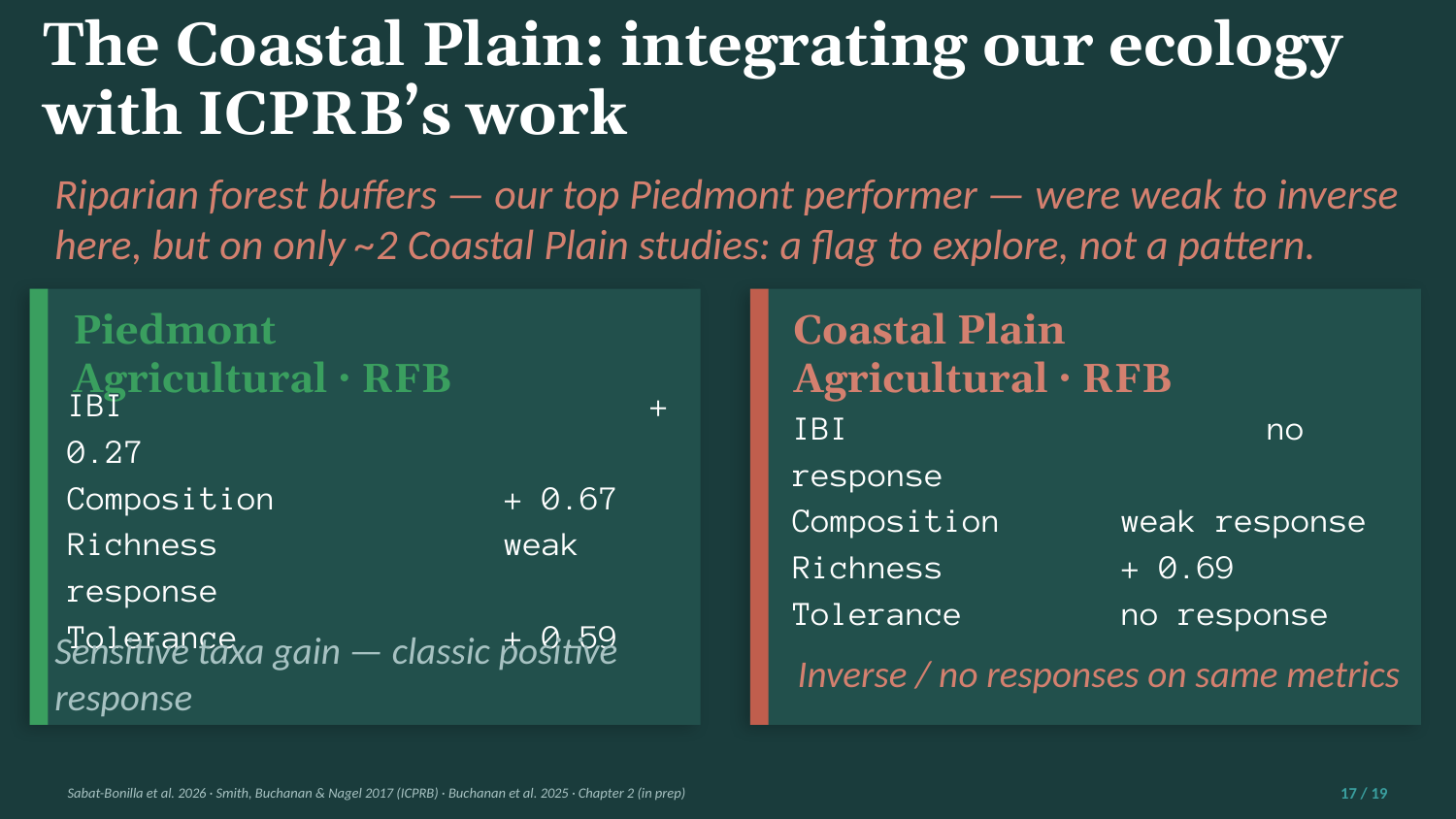

The Coastal Plain: integrating our ecology with ICPRB’s work
Riparian forest buffers — our top Piedmont performer — were weak to inverse here, but on only ~2 Coastal Plain studies: a flag to explore, not a pattern.

Piedmont
Agricultural · RFB
Coastal Plain
Agricultural · RFB
IBI				+ 0.27
Composition		+ 0.67
Richness	  	weak response
Tolerance		+ 0.59
IBI			  no response
Composition	  weak response
Richness	  + 0.69
Tolerance	  no response
Sensitive taxa gain — classic positive response
Inverse / no responses on same metrics
Sabat-Bonilla et al. 2026 · Smith, Buchanan & Nagel 2017 (ICPRB) · Buchanan et al. 2025 · Chapter 2 (in prep)
17 / 19